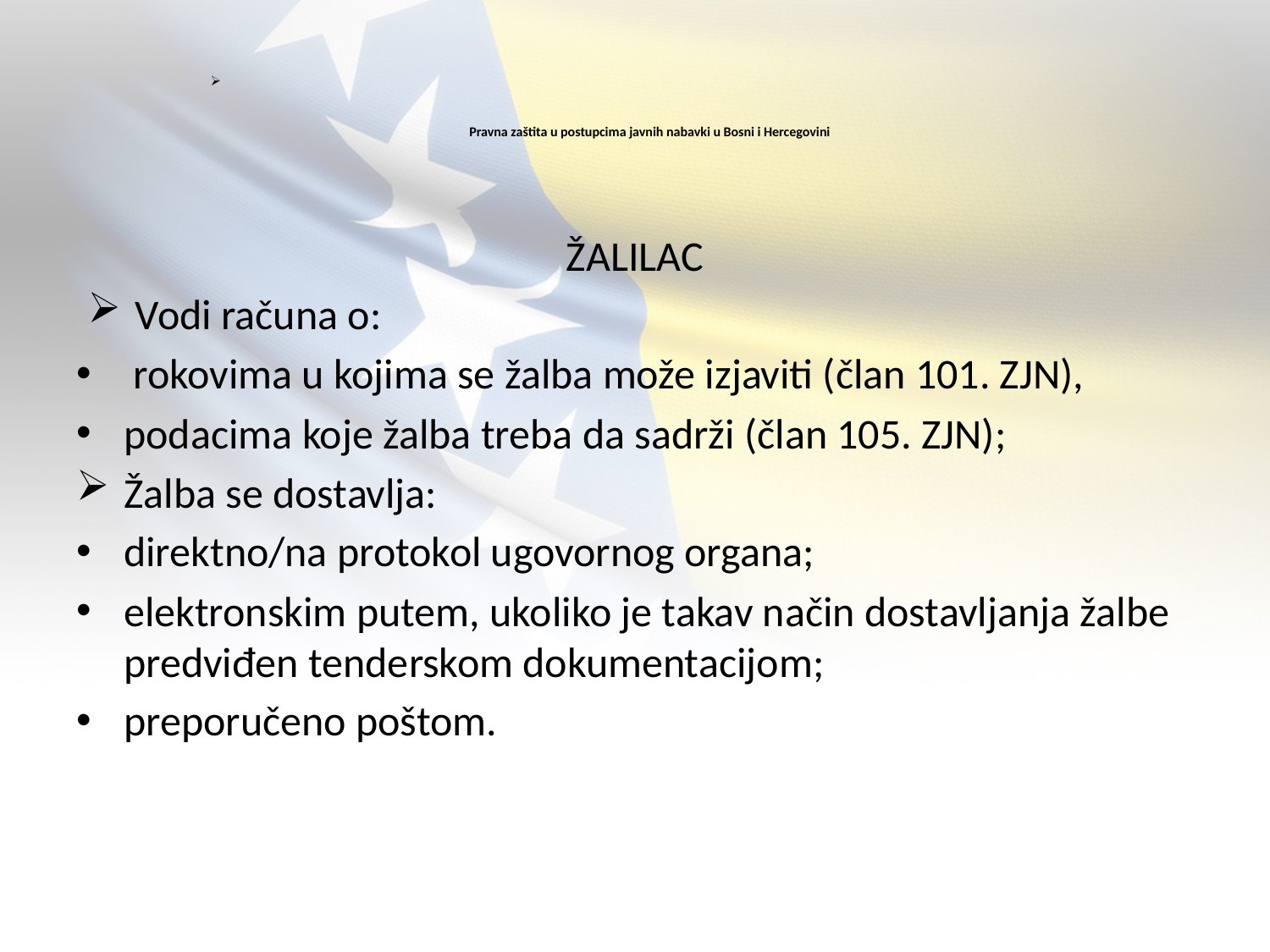

# Pravna zaštita u postupcima javnih nabavki u Bosni i Hercegovini
ŽALILAC
Vodi računa o:
 rokovima u kojima se žalba može izjaviti (član 101. ZJN),
podacima koje žalba treba da sadrži (član 105. ZJN);
Žalba se dostavlja:
direktno/na protokol ugovornog organa;
elektronskim putem, ukoliko je takav način dostavljanja žalbe predviđen tenderskom dokumentacijom;
preporučeno poštom.

7